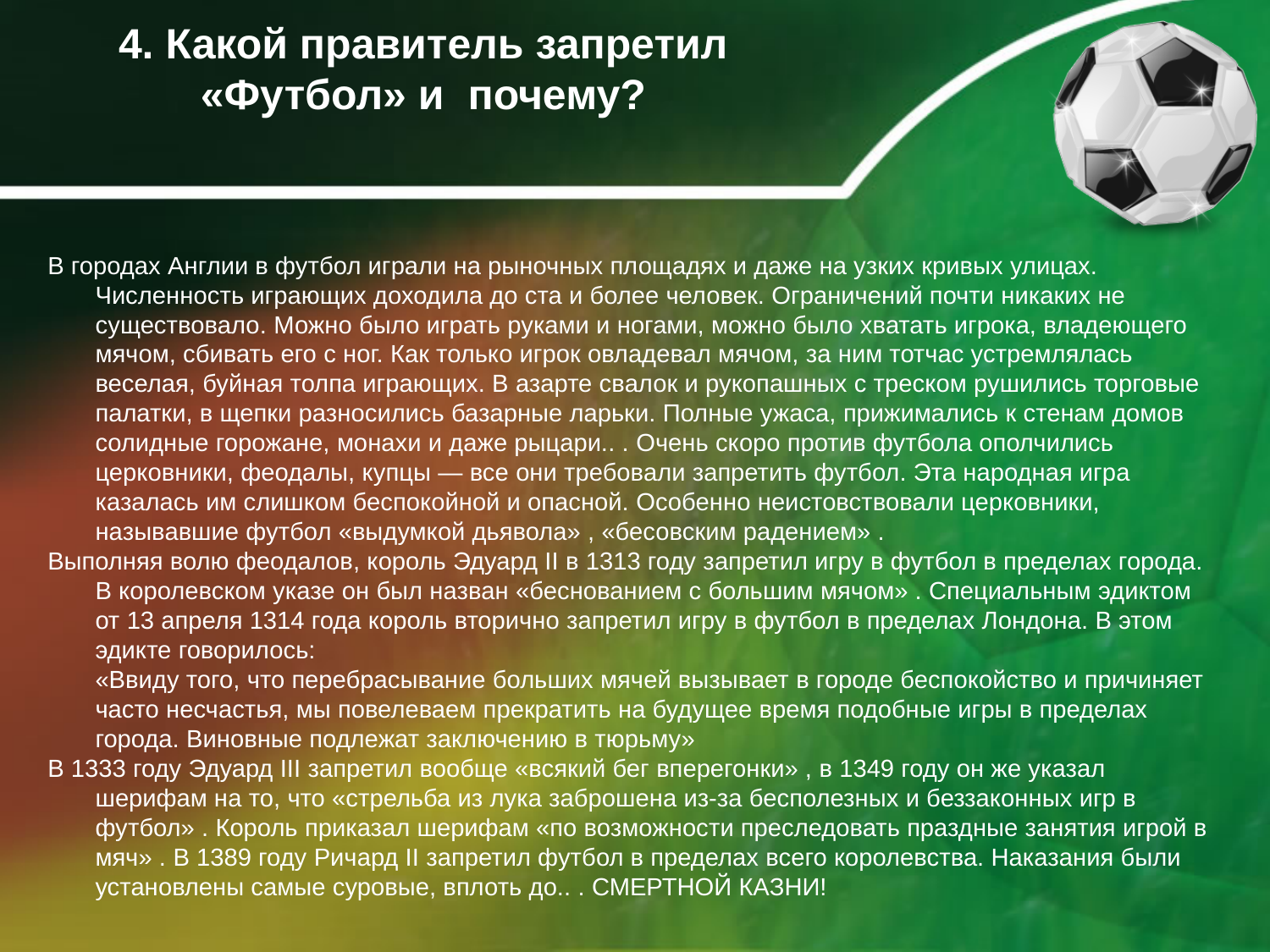

# 4. Какой правитель запретил «Футбол» и  почему?
В городах Англии в футбол играли на рыночных площадях и даже на узких кривых улицах. Численность играющих доходила до ста и более человек. Ограничений почти никаких не существовало. Можно было играть руками и ногами, можно было хватать игрока, владеющего мячом, сбивать его с ног. Как только игрок овладевал мячом, за ним тотчас устремлялась веселая, буйная толпа играющих. В азарте свалок и рукопашных с треском рушились торговые палатки, в щепки разносились базарные ларьки. Полные ужаса, прижимались к стенам домов солидные горожане, монахи и даже рыцари.. . Очень скоро против футбола ополчились церковники, феодалы, купцы — все они требовали запретить футбол. Эта народная игра казалась им слишком беспокойной и опасной. Особенно неистовствовали церковники, называвшие футбол «выдумкой дьявола» , «бесовским радением» .
Выполняя волю феодалов, король Эдуард II в 1313 году запретил игру в футбол в пределах города. В королевском указе он был назван «беснованием с большим мячом» . Специальным эдиктом от 13 апреля 1314 года король вторично запретил игру в футбол в пределах Лондона. В этом эдикте говорилось:
«Ввиду того, что перебрасывание больших мячей вызывает в городе беспокойство и причиняет часто несчастья, мы повелеваем прекратить на будущее время подобные игры в пределах города. Виновные подлежат заключению в тюрьму»
В 1333 году Эдуард III запретил вообще «всякий бег вперегонки» , в 1349 году он же указал шерифам на то, что «стрельба из лука заброшена из-за бесполезных и беззаконных игр в футбол» . Король приказал шерифам «по возможности преследовать праздные занятия игрой в мяч» . В 1389 году Ричард II запретил футбол в пределах всего королевства. Наказания были установлены самые суровые, вплоть до.. . СМЕРТНОЙ КАЗНИ!